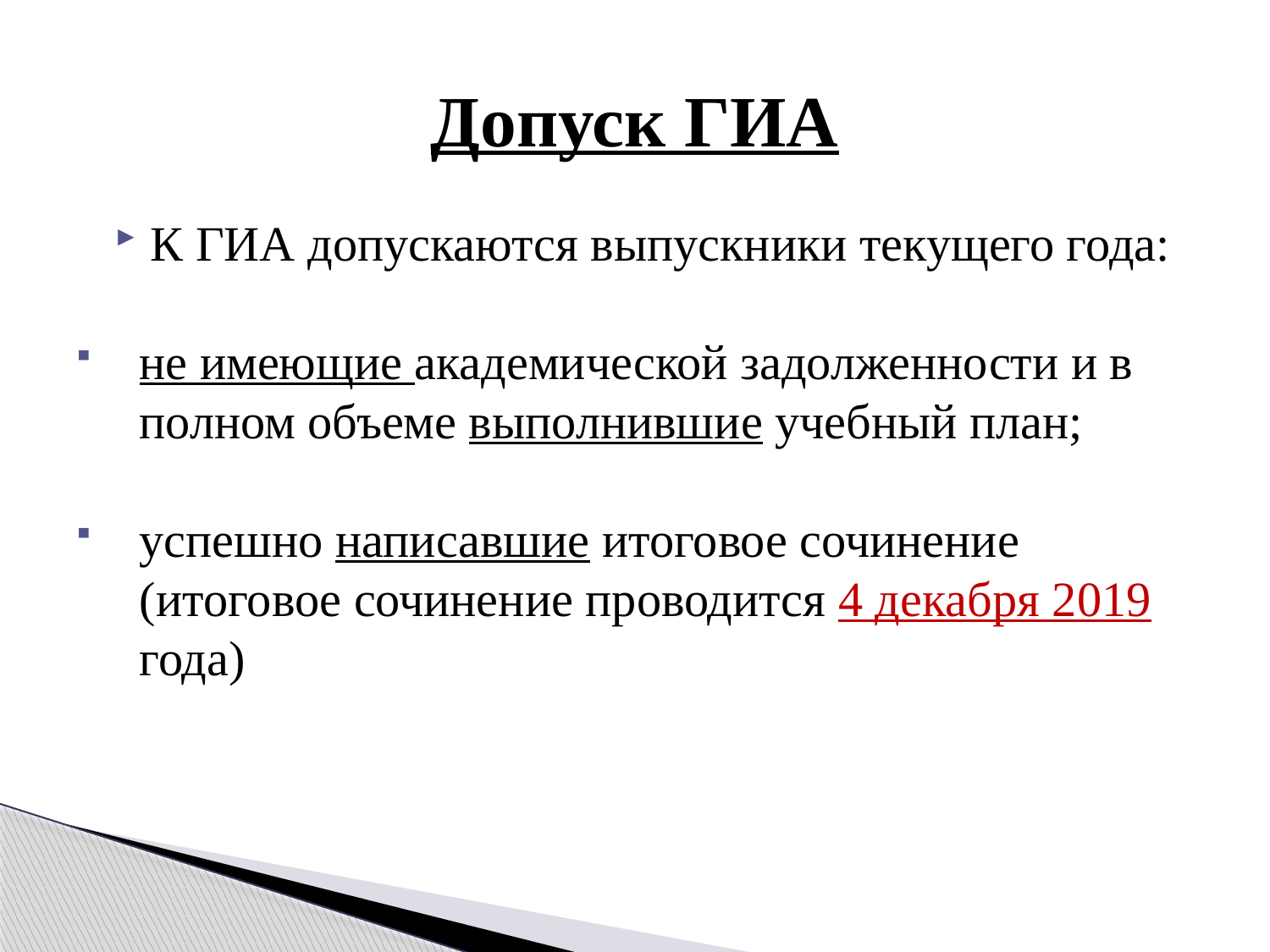

# Допуск ГИА
К ГИА допускаются выпускники текущего года:

не имеющие академической задолженности и в полном объеме выполнившие учебный план;

успешно написавшие итоговое сочинение (итоговое сочинение проводится 4 декабря 2019 года)